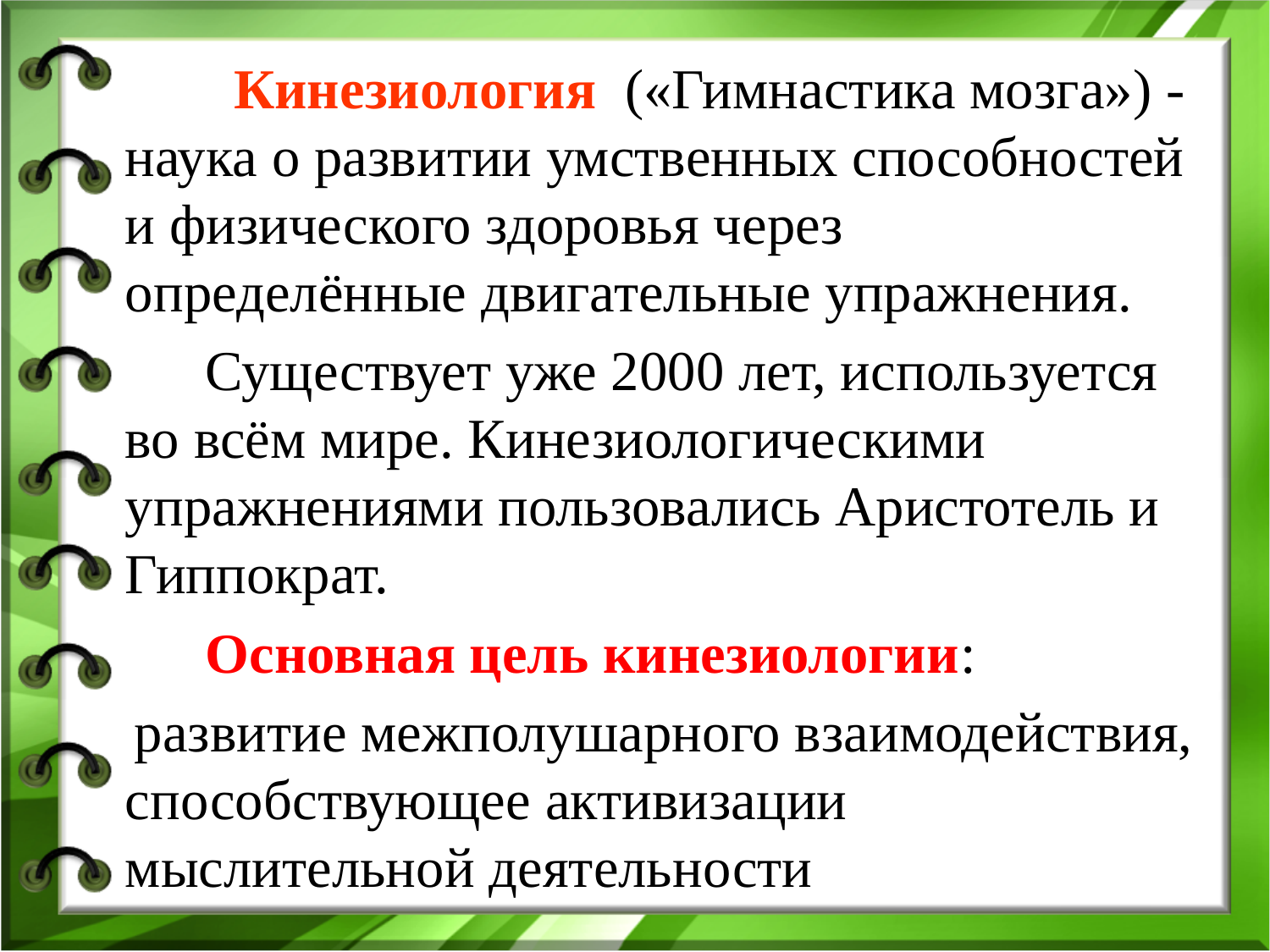

Кинезиология  («Гимнастика мозга») - наука о развитии умственных способностей и физического здоровья через определённые двигательные упражнения.
         Существует уже 2000 лет, используется во всём мире. Кинезиологическими упражнениями пользовались Аристотель и Гиппократ.
         Основная цель кинезиологии:
    развитие межполушарного взаимодействия, способствующее активизации мыслительной деятельности